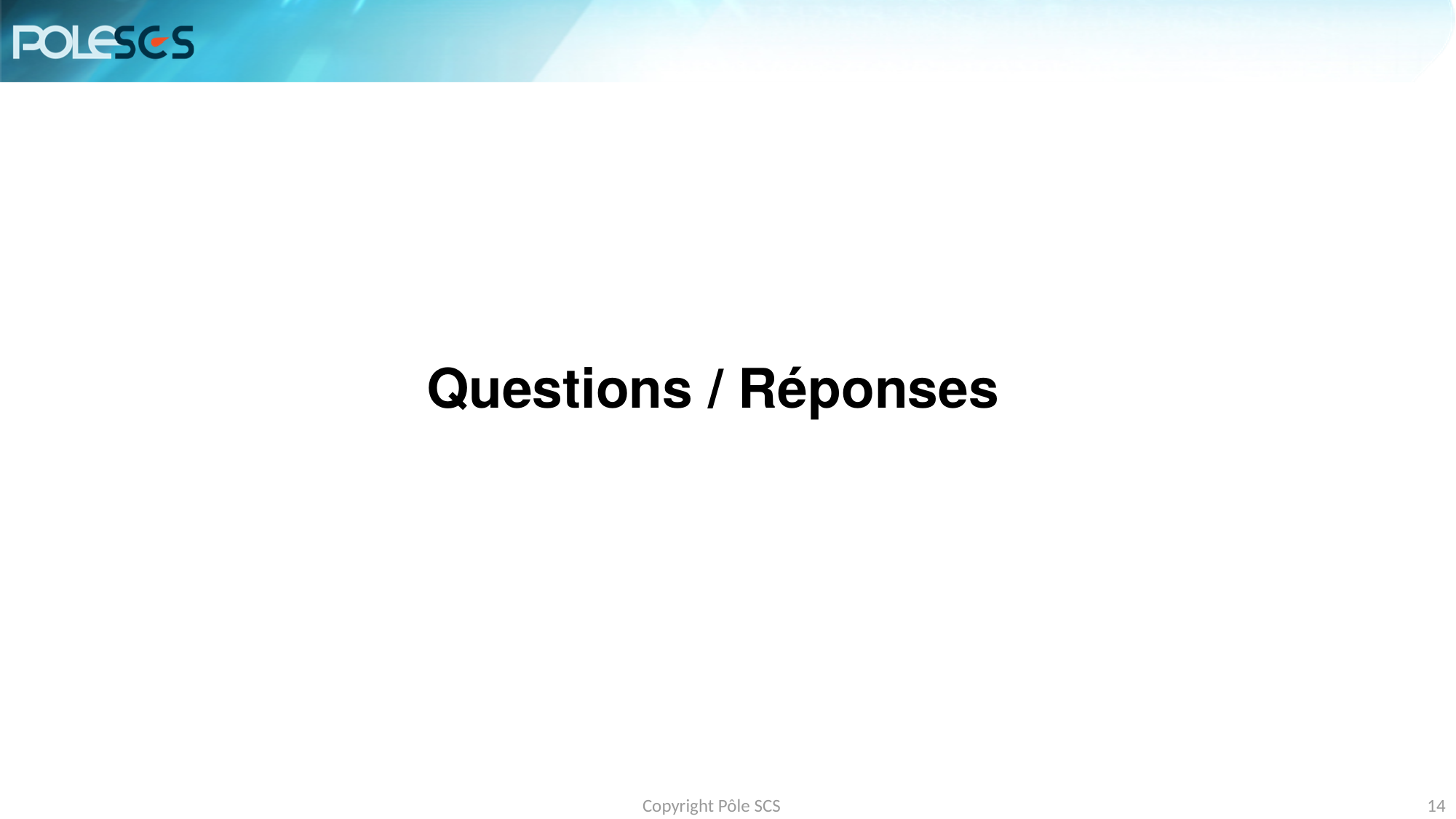

Questions / Réponses
Copyright Pôle SCS
14